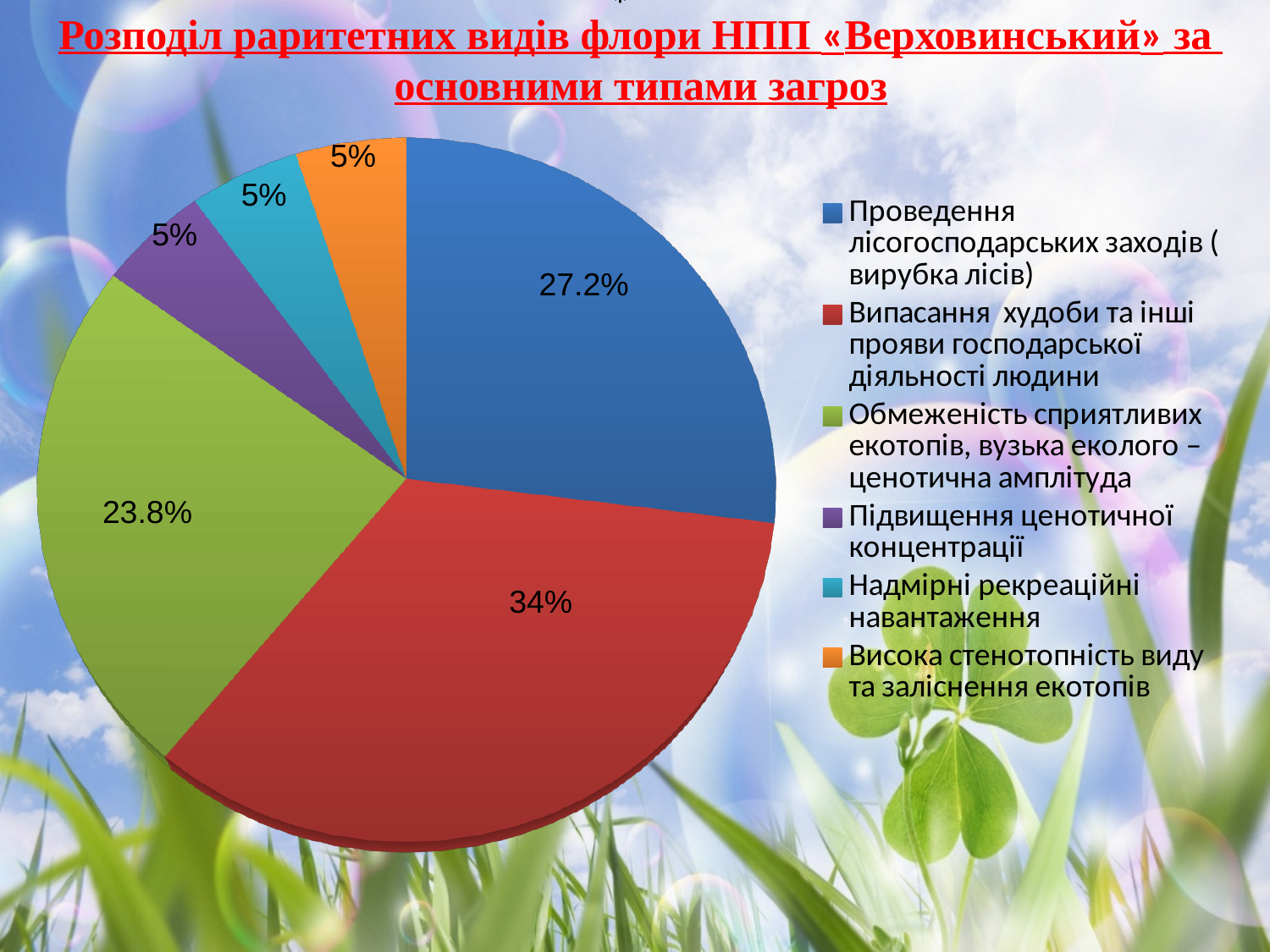

Розподіл раритетних видів флори НПП «Верховинський» за
основними типами загроз

[unsupported chart]

5%
5%
5%
27.2%
23.8%
34%